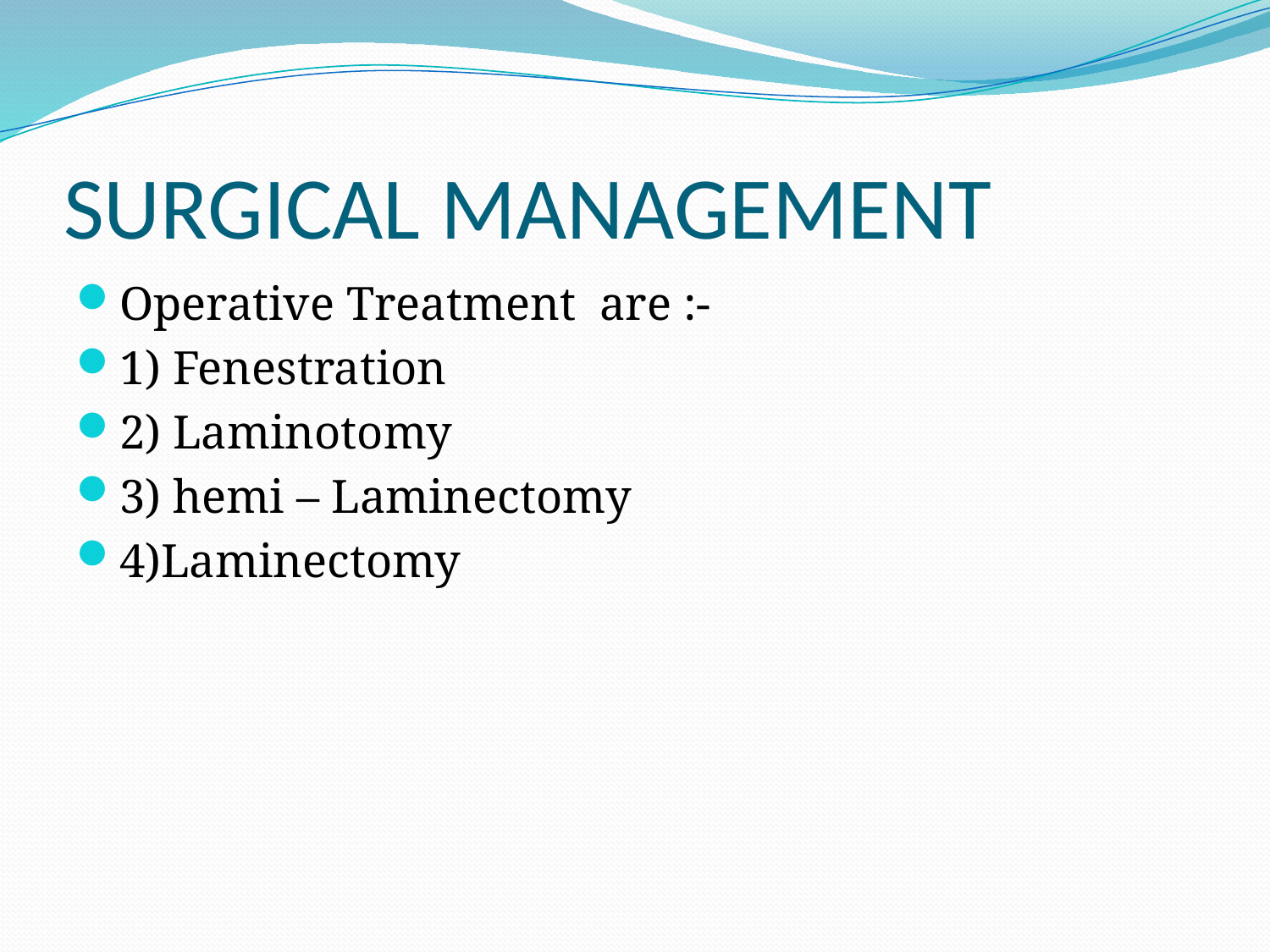

# SURGICAL MANAGEMENT
Operative Treatment  are :-
1) Fenestration
2) Laminotomy
3) hemi – Laminectomy
4)Laminectomy